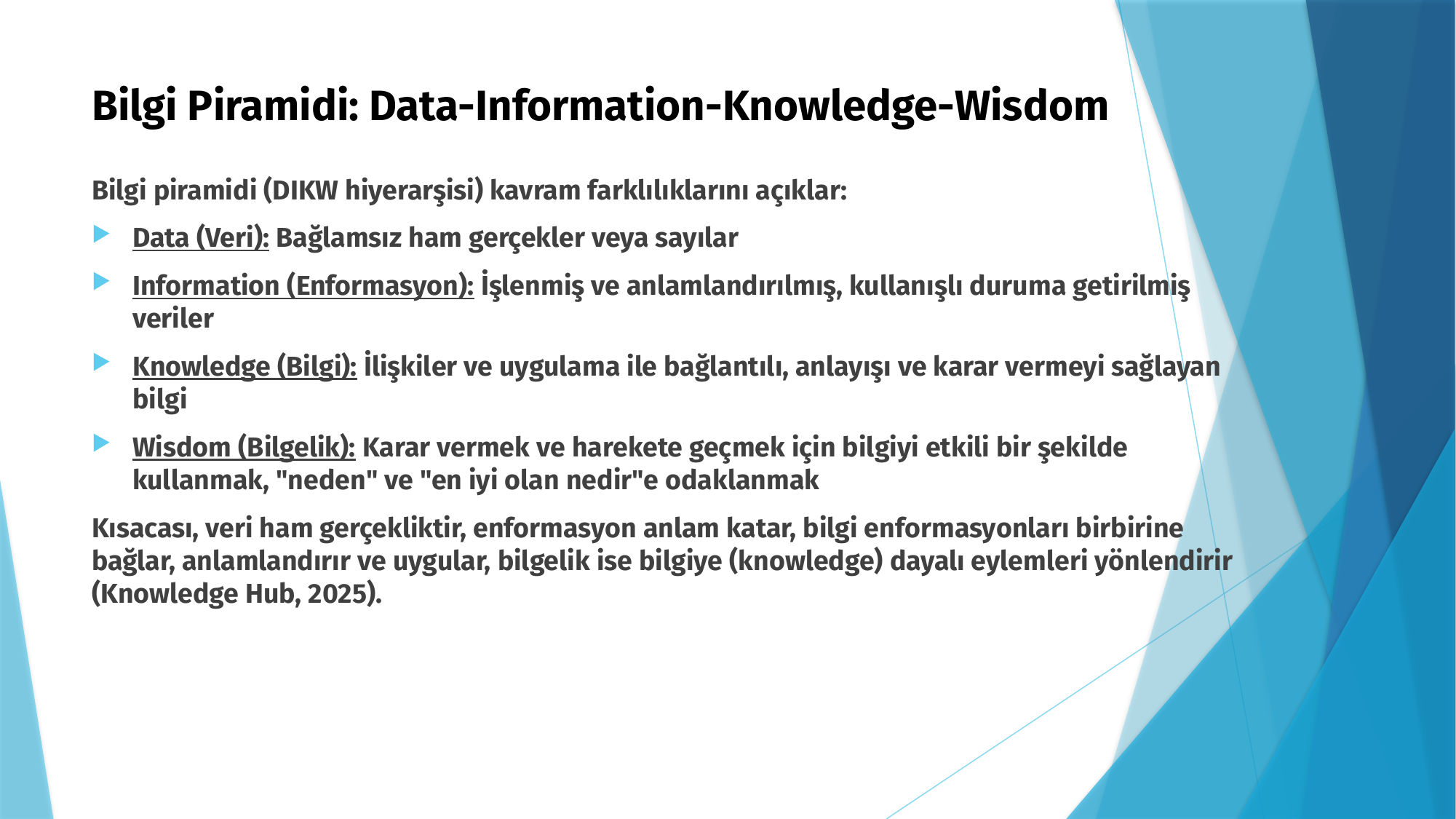

# Bilgi Piramidi: Data-Information-Knowledge-Wisdom
Bilgi piramidi (DIKW hiyerarşisi) kavram farklılıklarını açıklar:
Data (Veri): Bağlamsız ham gerçekler veya sayılar
Information (Enformasyon): İşlenmiş ve anlamlandırılmış, kullanışlı duruma getirilmiş veriler
Knowledge (Bilgi): İlişkiler ve uygulama ile bağlantılı, anlayışı ve karar vermeyi sağlayan bilgi
Wisdom (Bilgelik): Karar vermek ve harekete geçmek için bilgiyi etkili bir şekilde kullanmak, "neden" ve "en iyi olan nedir"e odaklanmak
Kısacası, veri ham gerçekliktir, enformasyon anlam katar, bilgi enformasyonları birbirine bağlar, anlamlandırır ve uygular, bilgelik ise bilgiye (knowledge) dayalı eylemleri yönlendirir (Knowledge Hub, 2025).